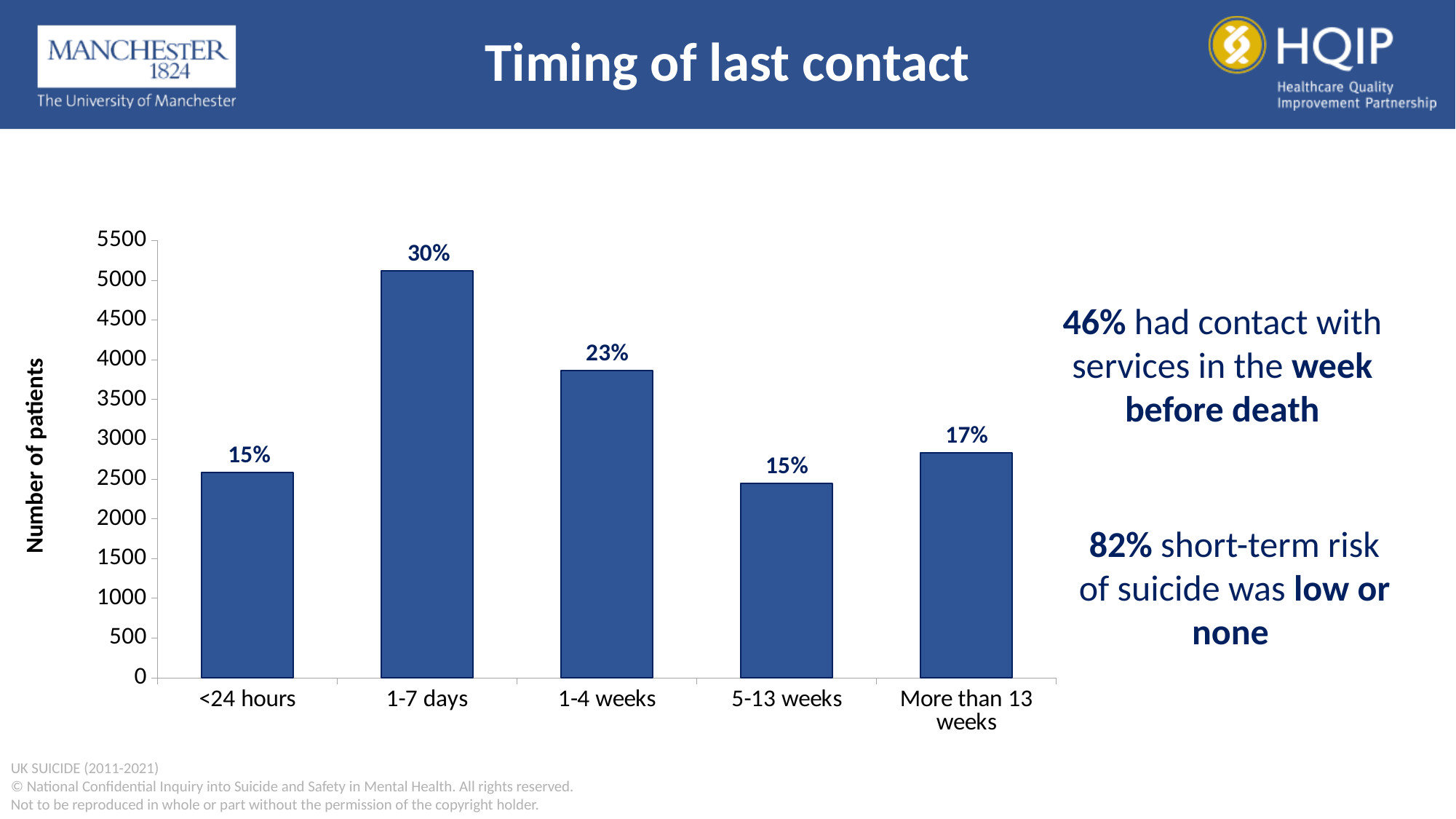

Timing of last contact

### Chart

| Category |  |
|---|---|
| <24 hours | 2577.0 |
| 1-7 days | 5116.0 |
| 1-4 weeks | 3864.0 |
| 5-13 weeks | 2445.0 |
| More than 13 weeks | 2830.0 |
46% had contact with services in the week before death
Number of patients
82% short-term risk of suicide was low or none